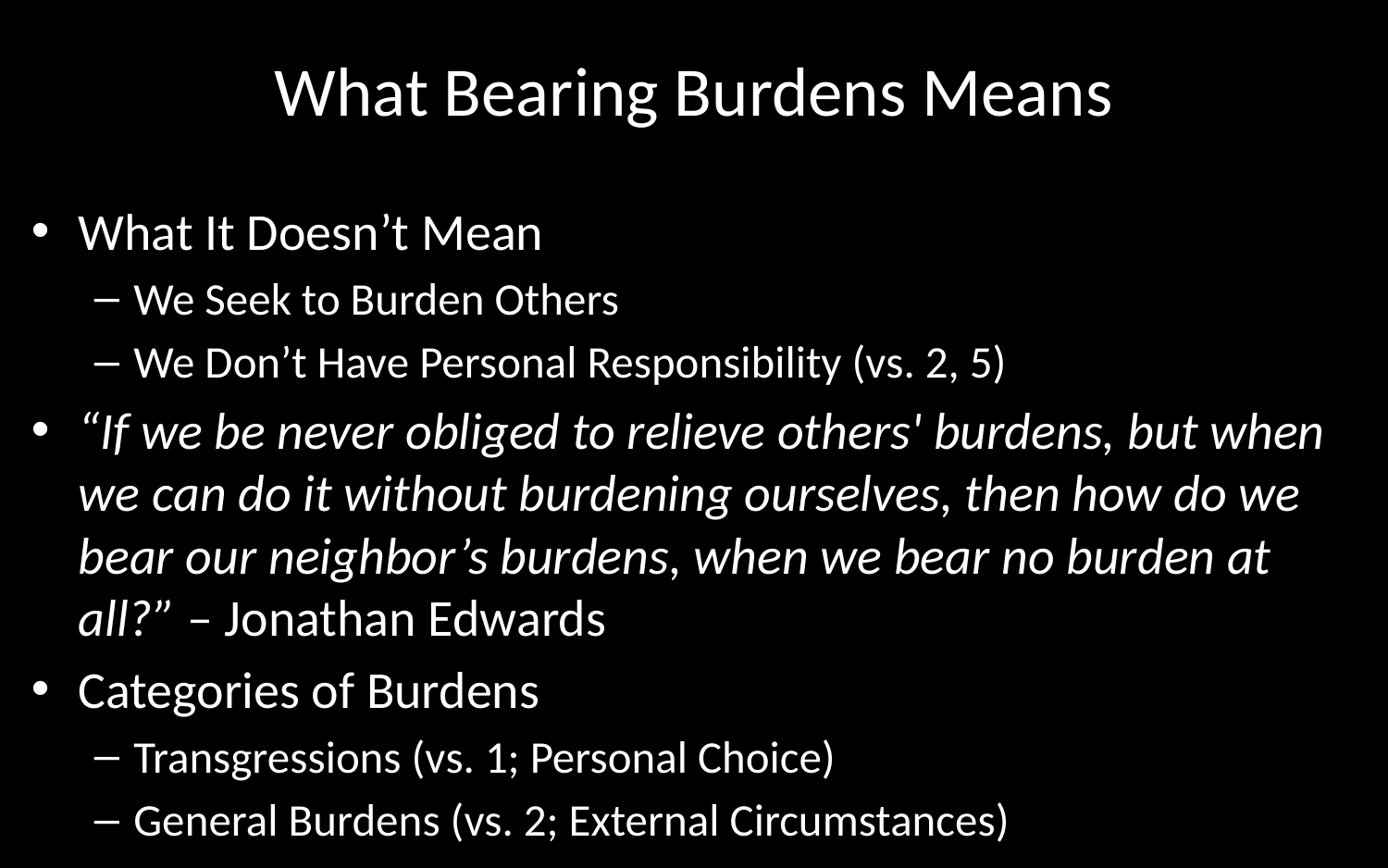

# What Bearing Burdens Means
What It Doesn’t Mean
We Seek to Burden Others
We Don’t Have Personal Responsibility (vs. 2, 5)
“If we be never obliged to relieve others' burdens, but when we can do it without burdening ourselves, then how do we bear our neighbor’s burdens, when we bear no burden at all?” – Jonathan Edwards
Categories of Burdens
Transgressions (vs. 1; Personal Choice)
General Burdens (vs. 2; External Circumstances)